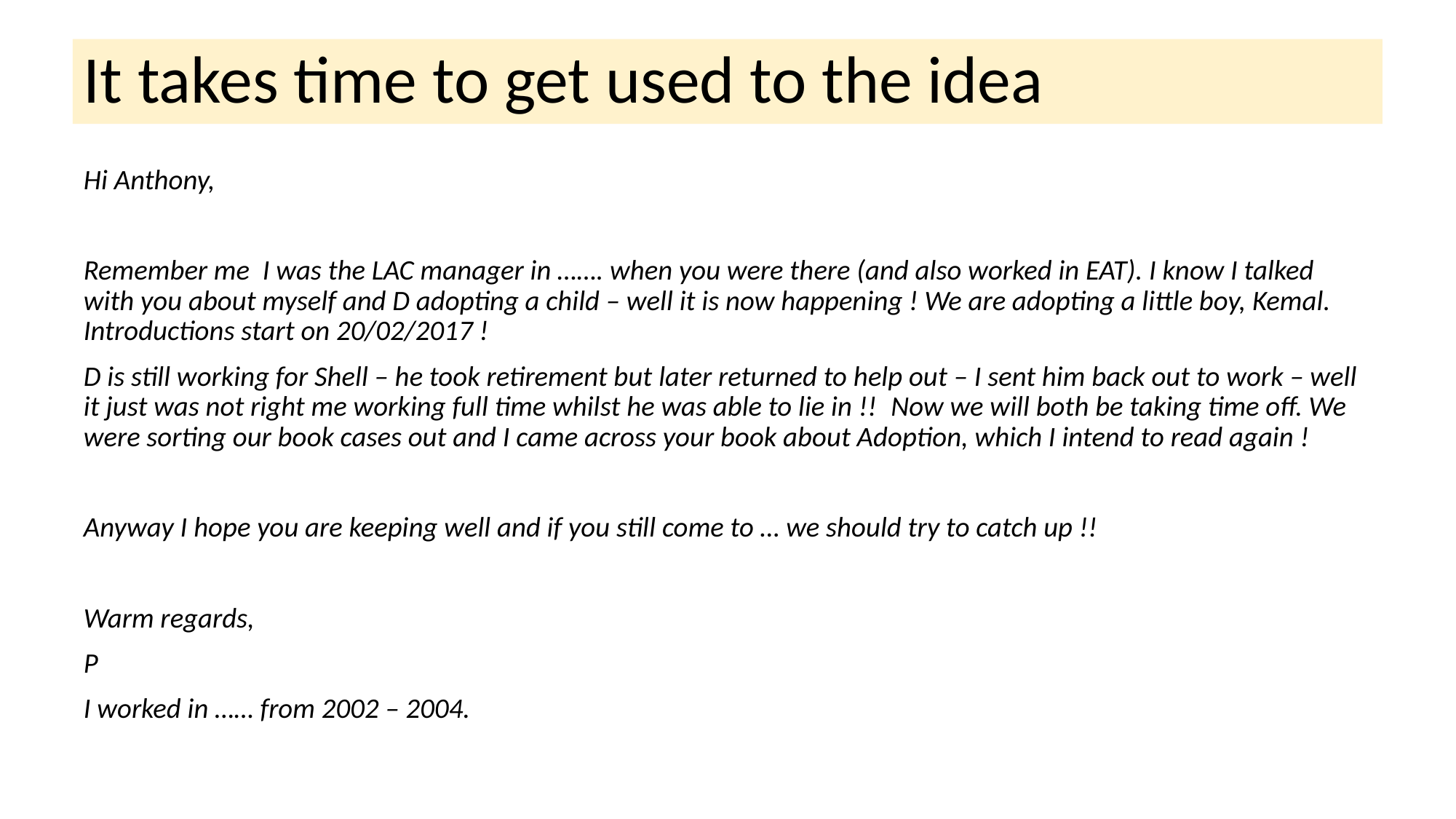

# It takes time to get used to the idea
Hi Anthony,

Remember me  I was the LAC manager in ……. when you were there (and also worked in EAT). I know I talked with you about myself and D adopting a child – well it is now happening ! We are adopting a little boy, Kemal. Introductions start on 20/02/2017 !
D is still working for Shell – he took retirement but later returned to help out – I sent him back out to work – well it just was not right me working full time whilst he was able to lie in !!  Now we will both be taking time off. We were sorting our book cases out and I came across your book about Adoption, which I intend to read again !

Anyway I hope you are keeping well and if you still come to … we should try to catch up !!

Warm regards,
P
I worked in …… from 2002 – 2004.